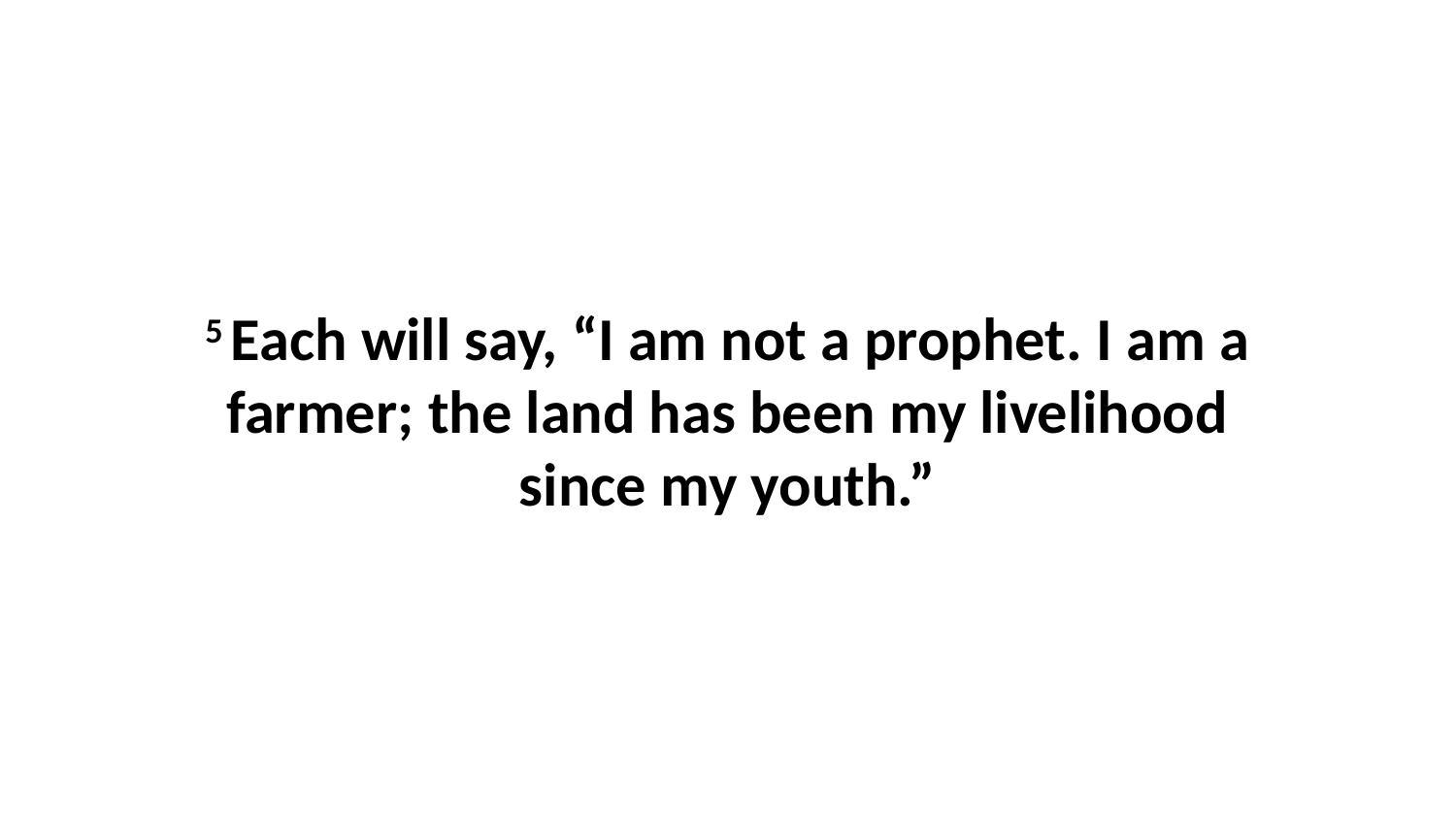

5 Each will say, “I am not a prophet. I am a farmer; the land has been my livelihood since my youth.”